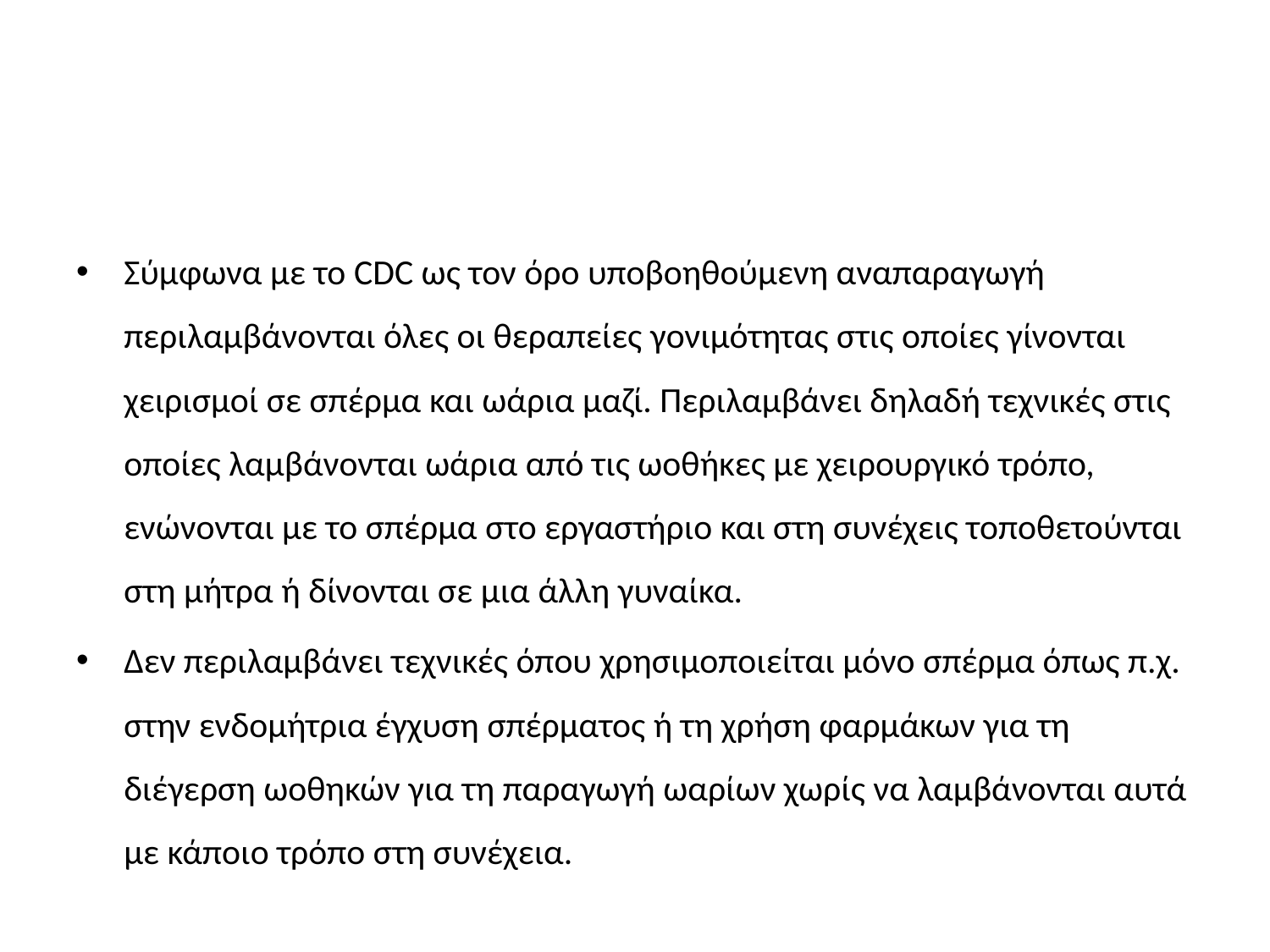

#
Σύμφωνα με το CDC ως τον όρο υποβοηθούμενη αναπαραγωγή περιλαμβάνονται όλες οι θεραπείες γονιμότητας στις οποίες γίνονται χειρισμοί σε σπέρμα και ωάρια μαζί. Περιλαμβάνει δηλαδή τεχνικές στις οποίες λαμβάνονται ωάρια από τις ωοθήκες με χειρουργικό τρόπο, ενώνονται με το σπέρμα στο εργαστήριο και στη συνέχεις τοποθετούνται στη μήτρα ή δίνονται σε μια άλλη γυναίκα.
Δεν περιλαμβάνει τεχνικές όπου χρησιμοποιείται μόνο σπέρμα όπως π.χ. στην ενδομήτρια έγχυση σπέρματος ή τη χρήση φαρμάκων για τη διέγερση ωοθηκών για τη παραγωγή ωαρίων χωρίς να λαμβάνονται αυτά με κάποιο τρόπο στη συνέχεια.